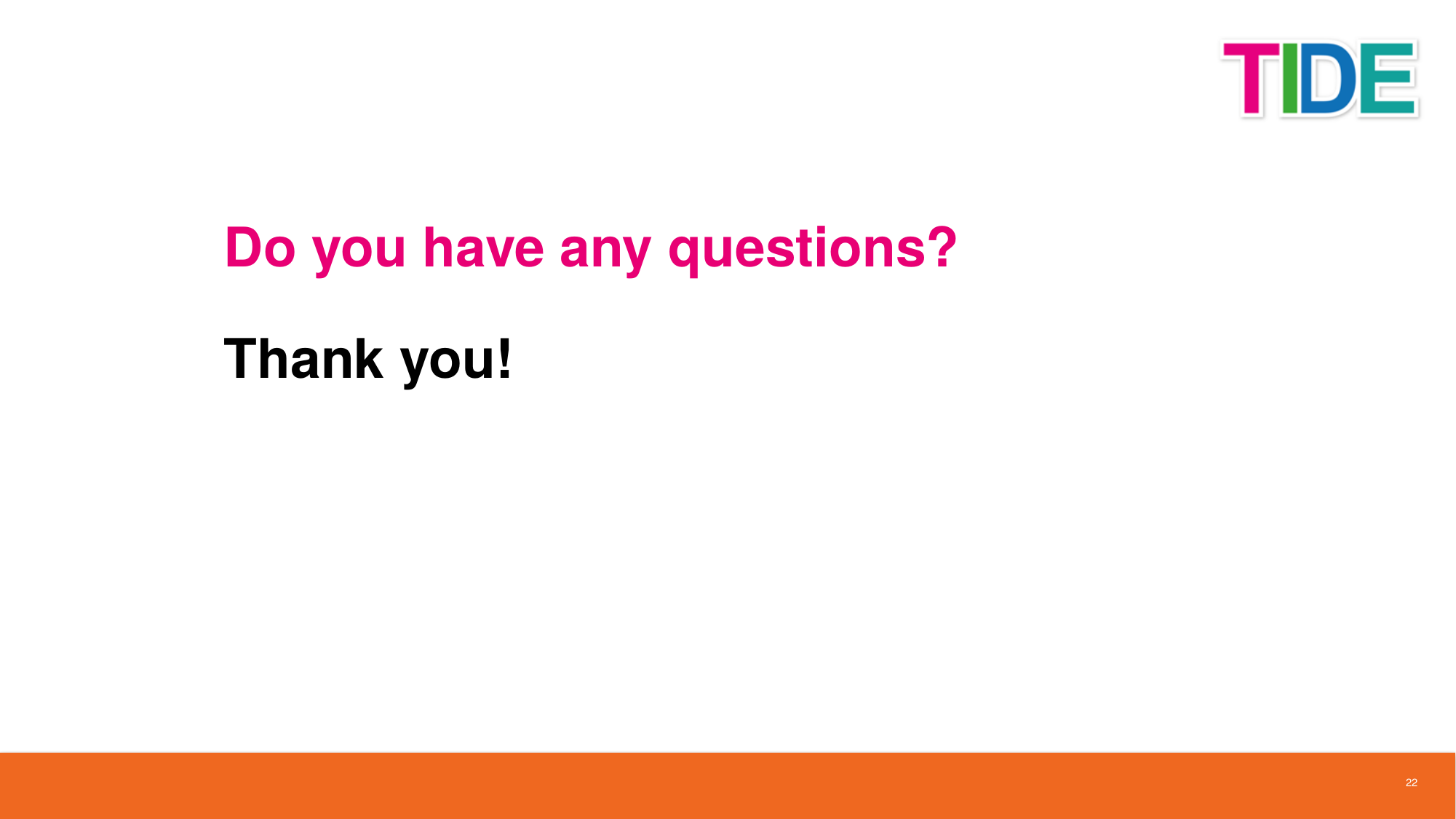

# Do you have any questions? Thank you!
22